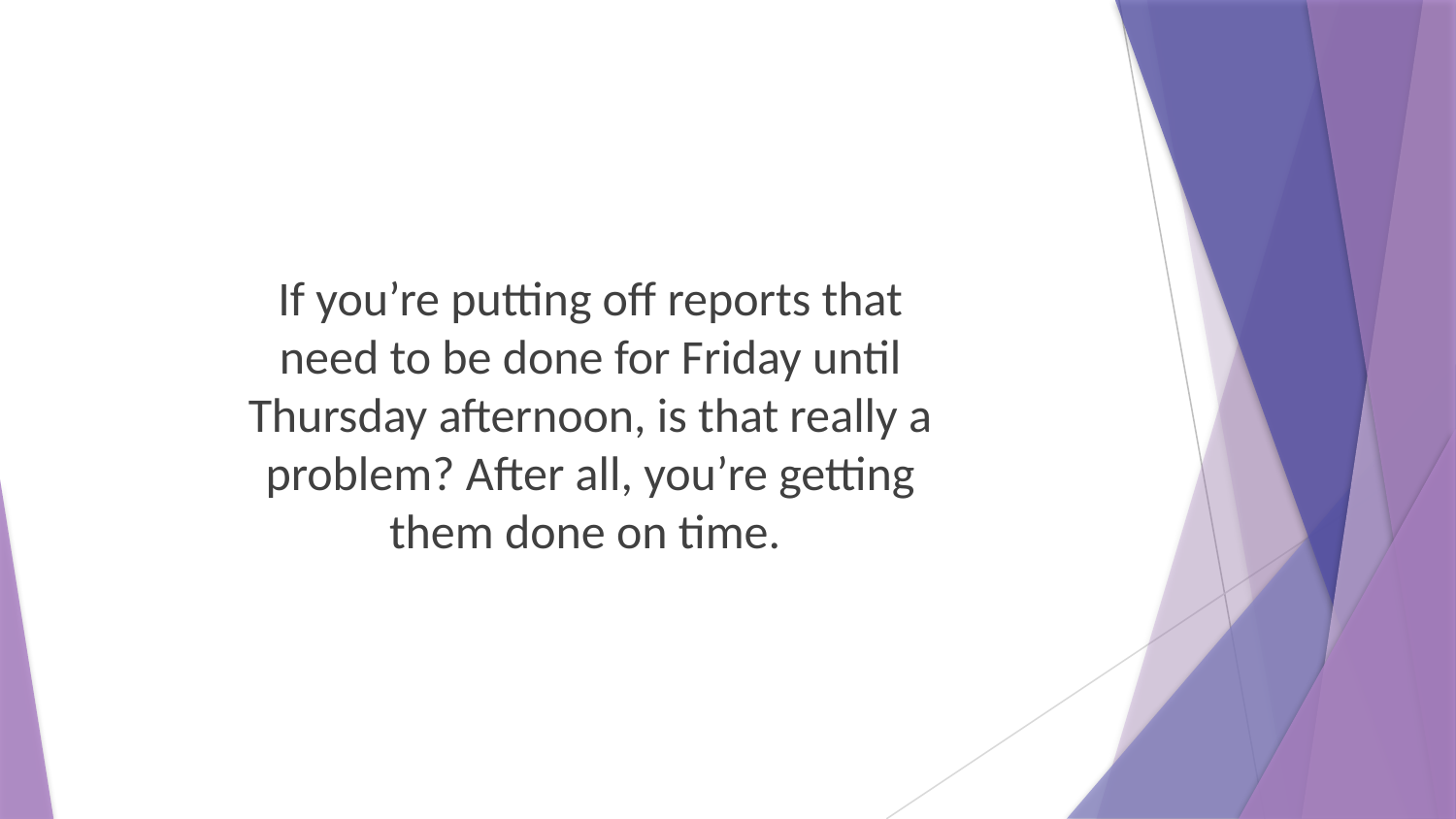

If you’re putting off reports that need to be done for Friday until Thursday afternoon, is that really a problem? After all, you’re getting them done on time.